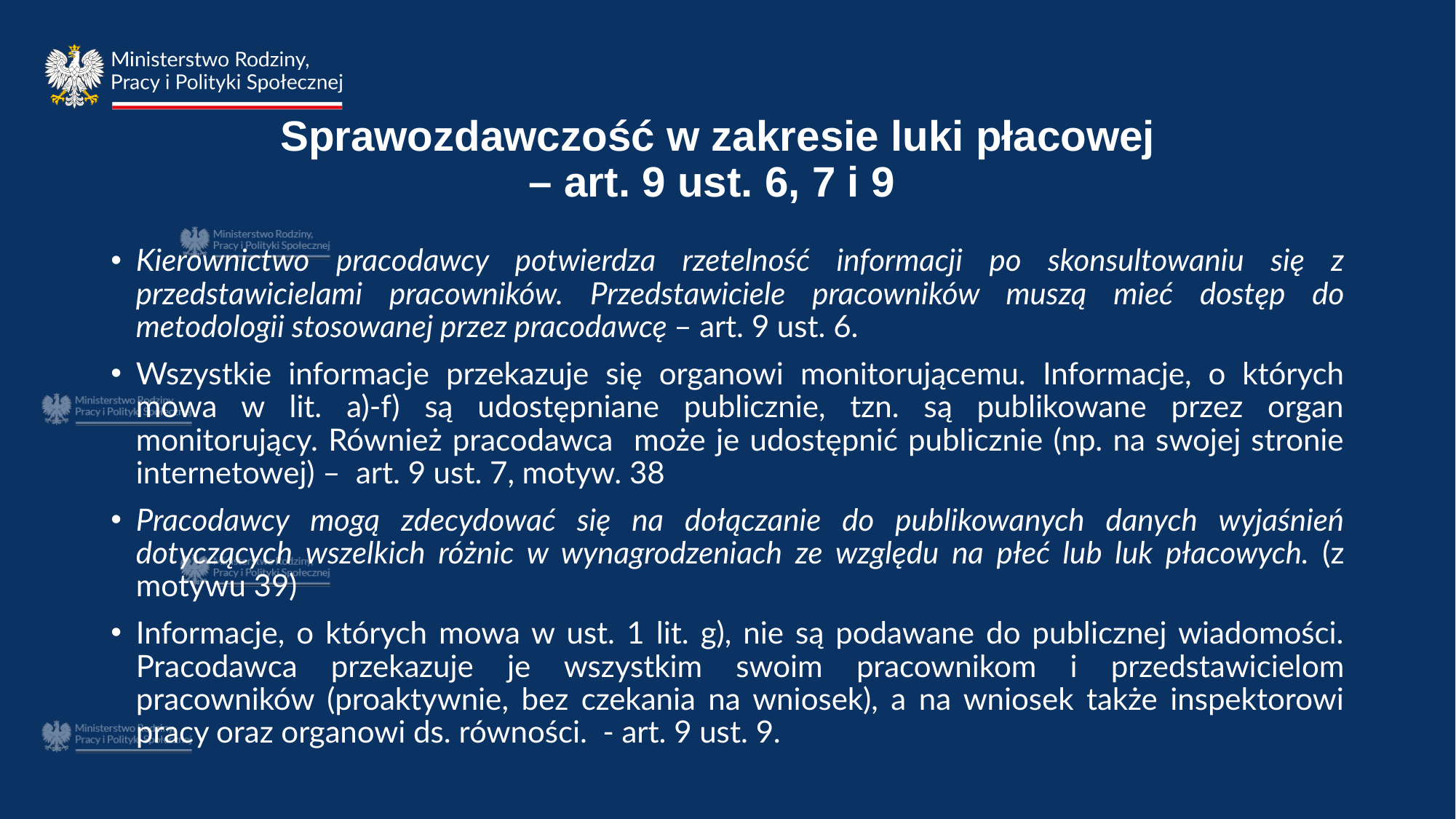

# Sprawozdawczość w zakresie luki płacowej – art. 9 ust. 6, 7 i 9
Kierownictwo pracodawcy potwierdza rzetelność informacji po skonsultowaniu się z przedstawicielami pracowników. Przedstawiciele pracowników muszą mieć dostęp do metodologii stosowanej przez pracodawcę – art. 9 ust. 6.
Wszystkie informacje przekazuje się organowi monitorującemu. Informacje, o których mowa w lit. a)-f) są udostępniane publicznie, tzn. są publikowane przez organ monitorujący. Również pracodawca  może je udostępnić publicznie (np. na swojej stronie internetowej) –  art. 9 ust. 7, motyw. 38
Pracodawcy mogą zdecydować się na dołączanie do publikowanych danych wyjaśnień dotyczących wszelkich różnic w wynagrodzeniach ze względu na płeć lub luk płacowych. (z motywu 39)
Informacje, o których mowa w ust. 1 lit. g), nie są podawane do publicznej wiadomości. Pracodawca przekazuje je wszystkim swoim pracownikom i przedstawicielom pracowników (proaktywnie, bez czekania na wniosek), a na wniosek także inspektorowi pracy oraz organowi ds. równości.  - art. 9 ust. 9.